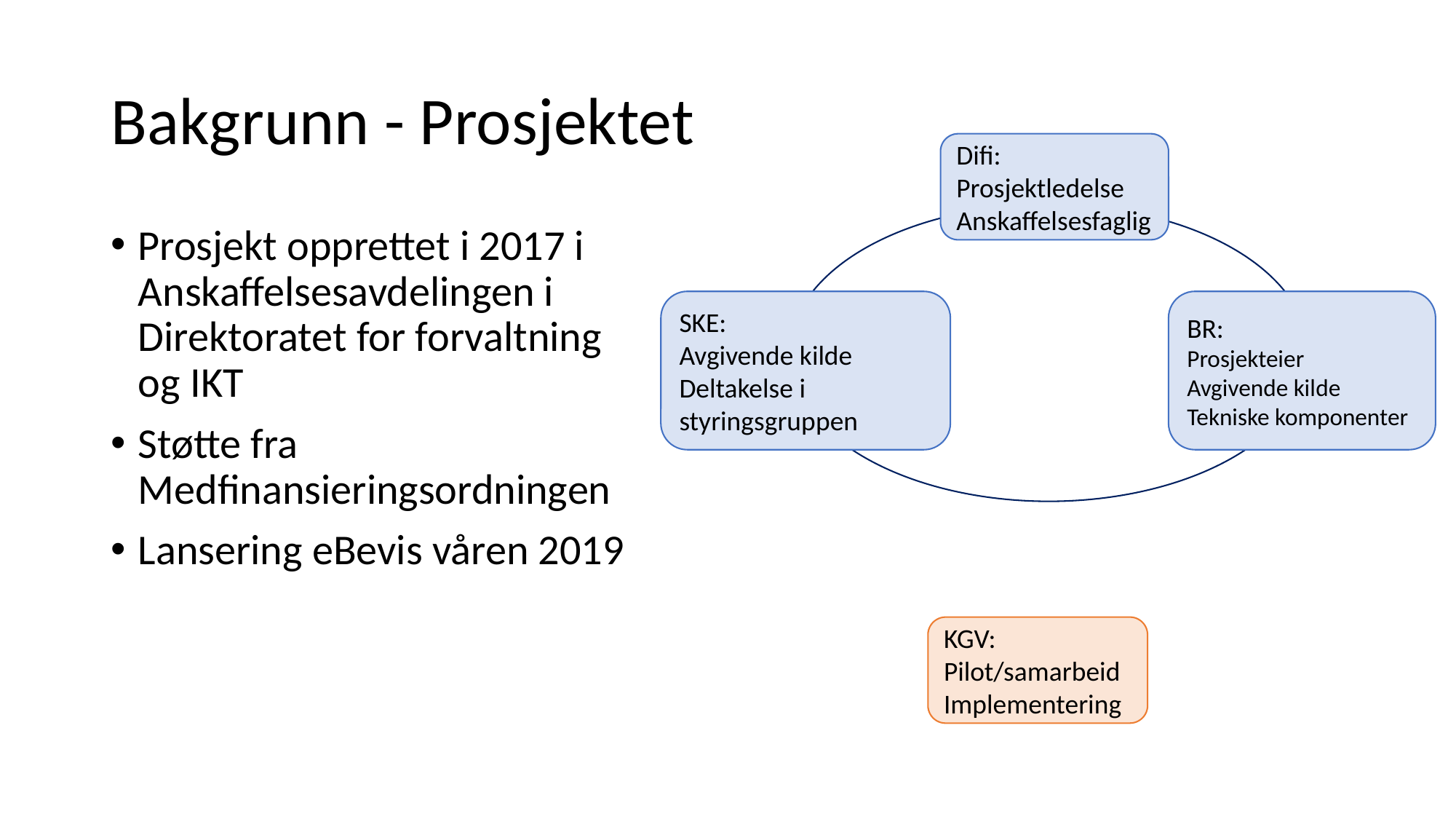

# Bakgrunn - Prosjektet
Difi:
Prosjektledelse
Anskaffelsesfaglig

Prosjekt opprettet i 2017 i Anskaffelsesavdelingen i Direktoratet for forvaltning og IKT
Støtte fra Medfinansieringsordningen
Lansering eBevis våren 2019

SKE:
Avgivende kilde
Deltakelse i styringsgruppen
BR:
Prosjekteier
Avgivende kilde
Tekniske komponenter
KGV:
Pilot/samarbeid
Implementering